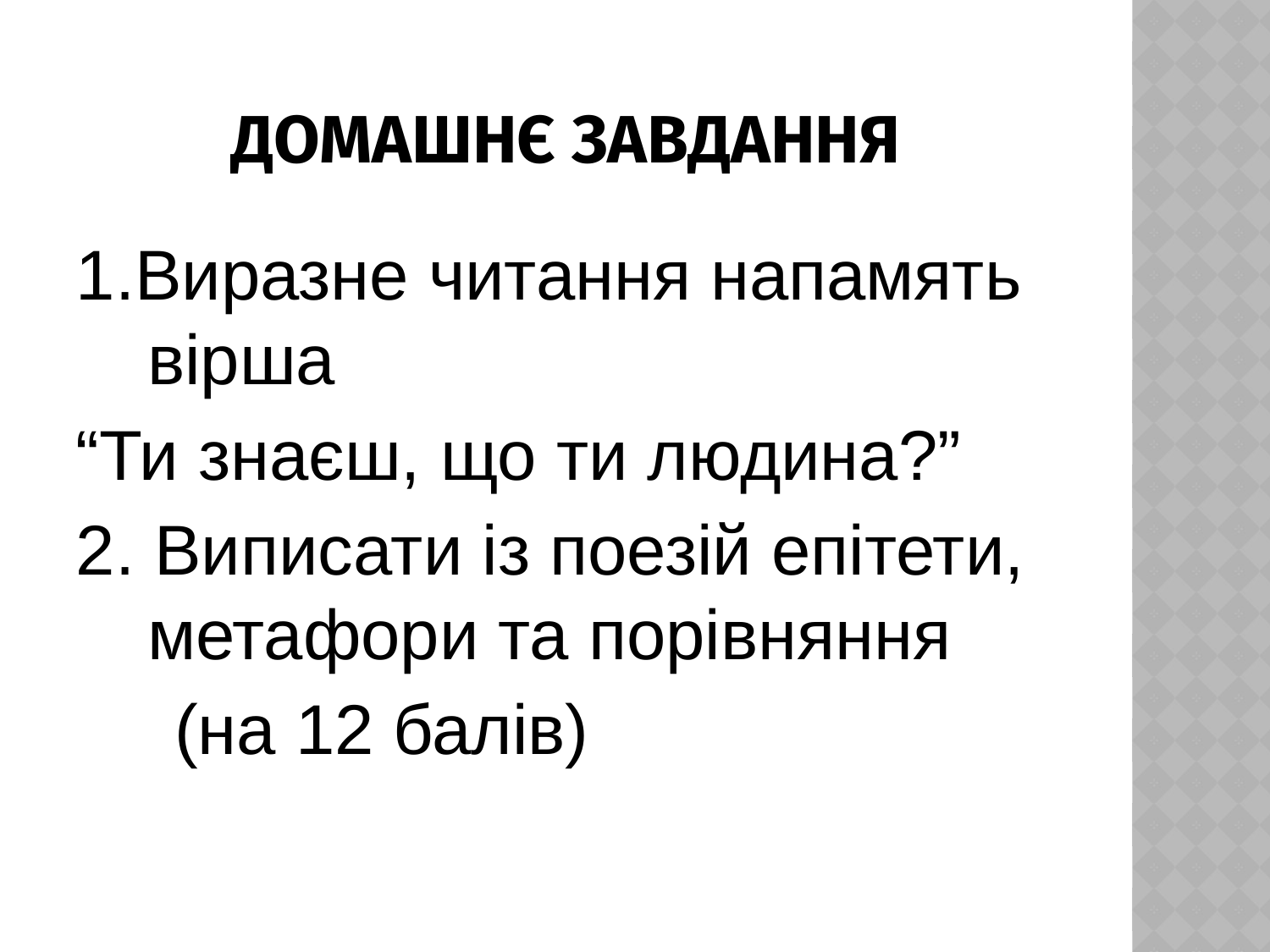

# Домашнє завдання
1.Виразне читання напамять вірша
“Ти знаєш, що ти людина?”
2. Виписати із поезій епітети, метафори та порівняння
     (на 12 балів)